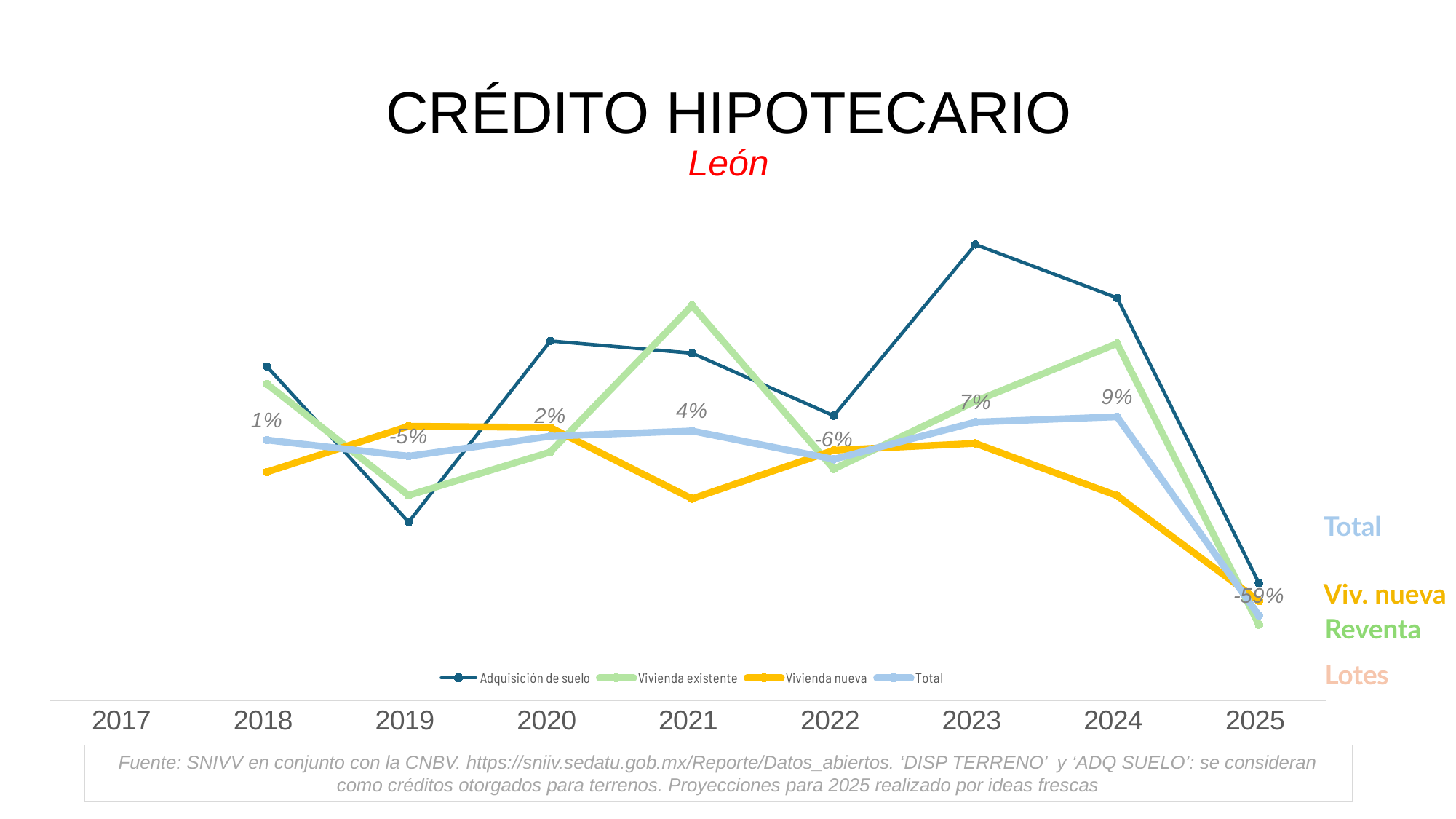

CRÉDITO HIPOTECARIO
León

### Chart

| Category | Adquisición de suelo | Vivienda existente | Vivienda nueva | Total |
|---|---|---|---|---|
| 2017 | None | None | None | None |
| 2018 | 0.2571428571428571 | 0.19717480871100648 | -0.1021558872305141 | 0.006657508189791821 |
| 2019 | -0.2727272727272727 | -0.18190757128810225 | 0.05374953823420761 | -0.04839386941003569 |
| 2020 | 0.34375 | -0.034254807692307696 | 0.049255039439088516 | 0.01963596249310535 |
| 2021 | 0.3023255813953488 | 0.4645301804604854 | -0.1934513865686602 | 0.037650113599480686 |
| 2022 | 0.08928571428571429 | -0.09199065222009772 | -0.028169014084507043 | -0.058805129809196124 |
| 2023 | 0.6721311475409836 | 0.1387459054749649 | -0.004688832054560955 | 0.06779661016949153 |
| 2024 | 0.49019607843137253 | 0.3351140332853914 | -0.18308351177730192 | 0.08569353667392883 |
| 2025 | -0.48026315789473684 | -0.6218836565096952 | -0.5415465268676278 | -0.590539894887721 |

### Chart

| Category | Vivienda nueva |
|---|---|
| 2017 | 6030.0 |
| 2018 | 5414.0 |
| 2019 | 5705.0 |
| 2020 | 5986.0 |
| 2021 | 4828.0 |
| 2022 | 4692.0 |
| 2023 | 4670.0 |
| 2024 | 3815.0 |
| 2025 | 1749.0 |
Total
Viv. nueva
Reventa
Lotes
Fuente: SNIVV en conjunto con la CNBV. https://sniiv.sedatu.gob.mx/Reporte/Datos_abiertos. ‘DISP TERRENO’  y ‘ADQ SUELO’: se consideran como créditos otorgados para terrenos. Proyecciones para 2025 realizado por ideas frescas
2